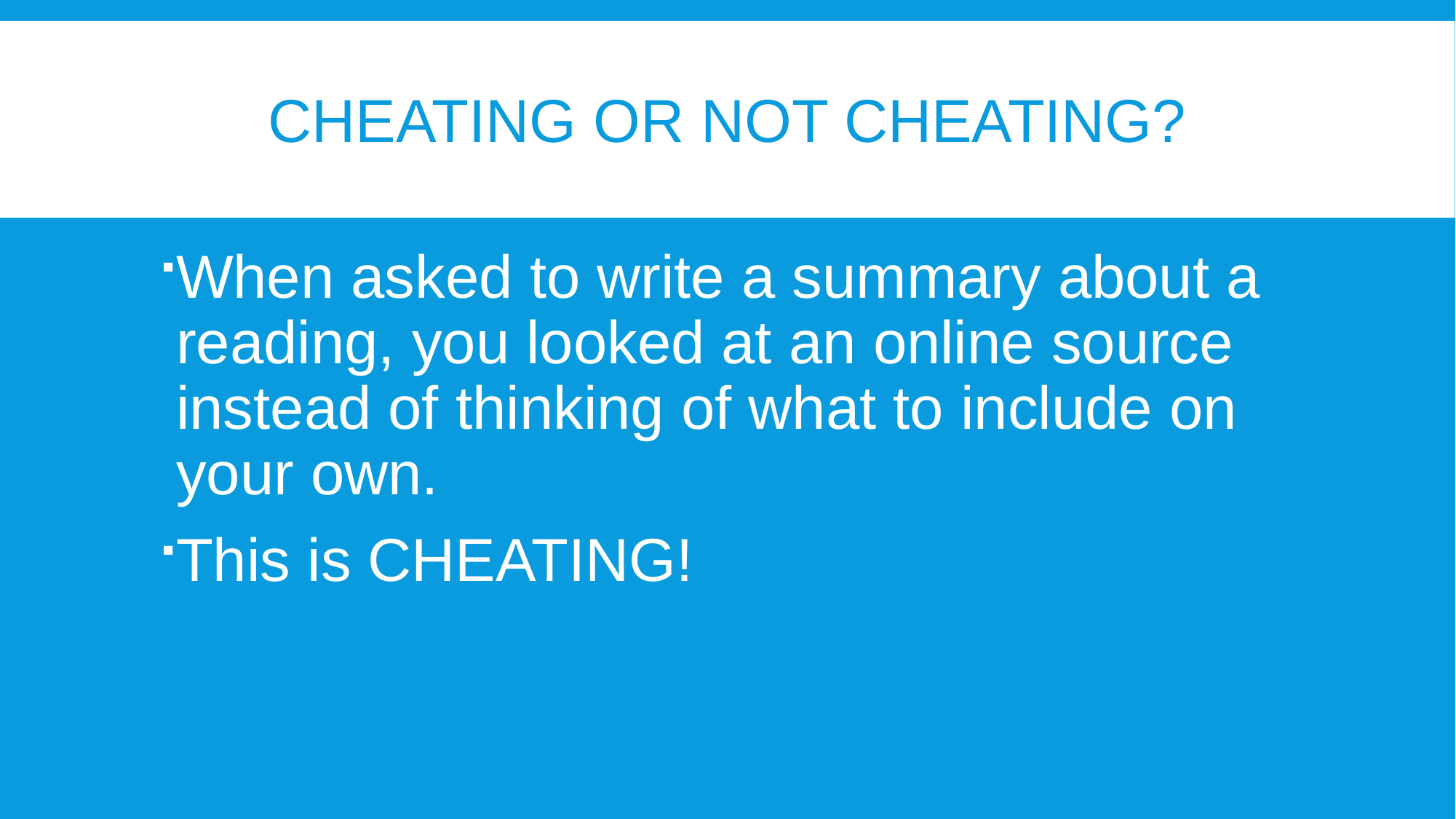

# cheating or not cheating?
When asked to write a summary about a reading, you looked at an online source instead of thinking of what to include on your own.
This is CHEATING!